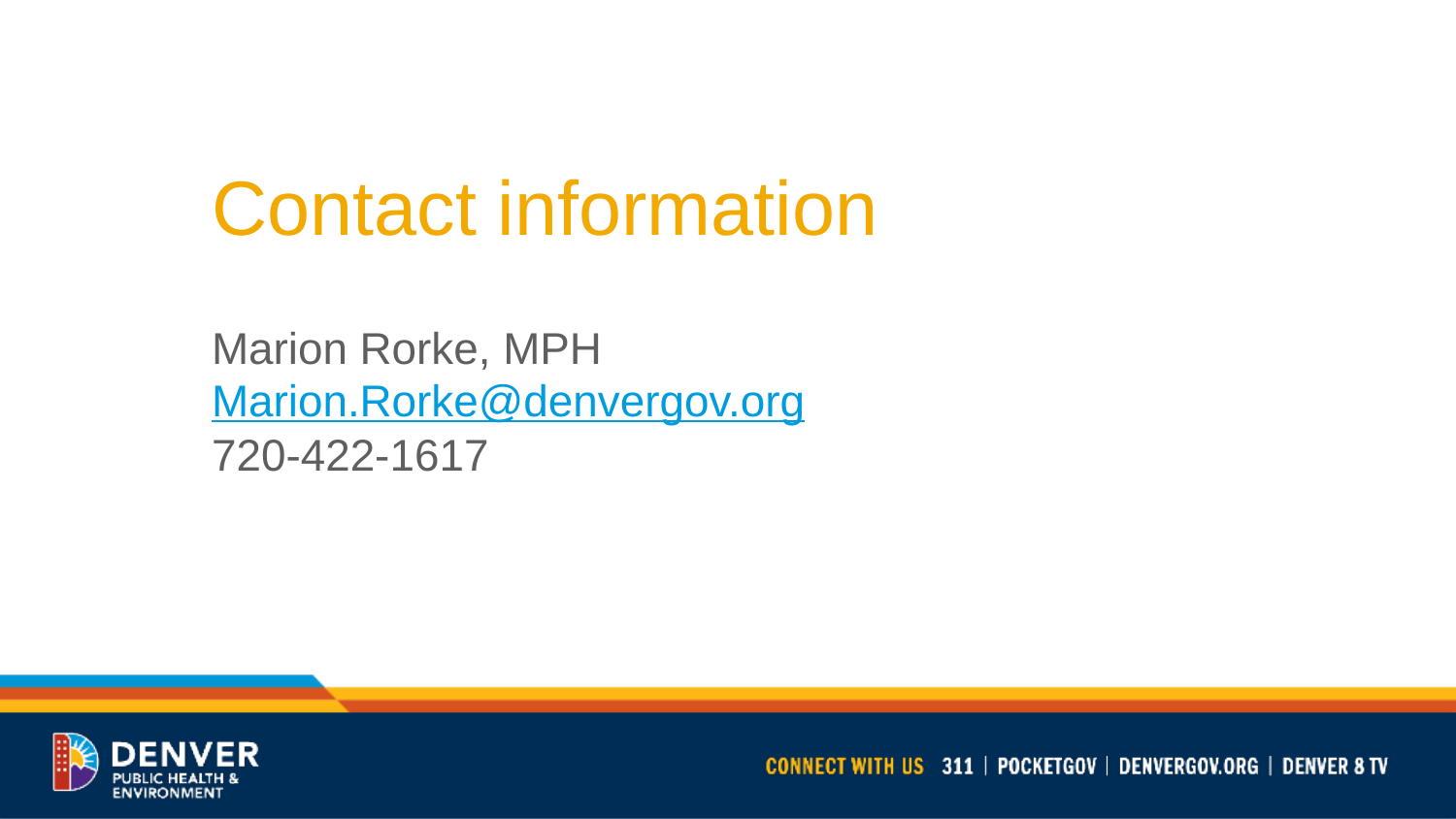

# Contact information
Marion Rorke, MPH
Marion.Rorke@denvergov.org
720-422-1617